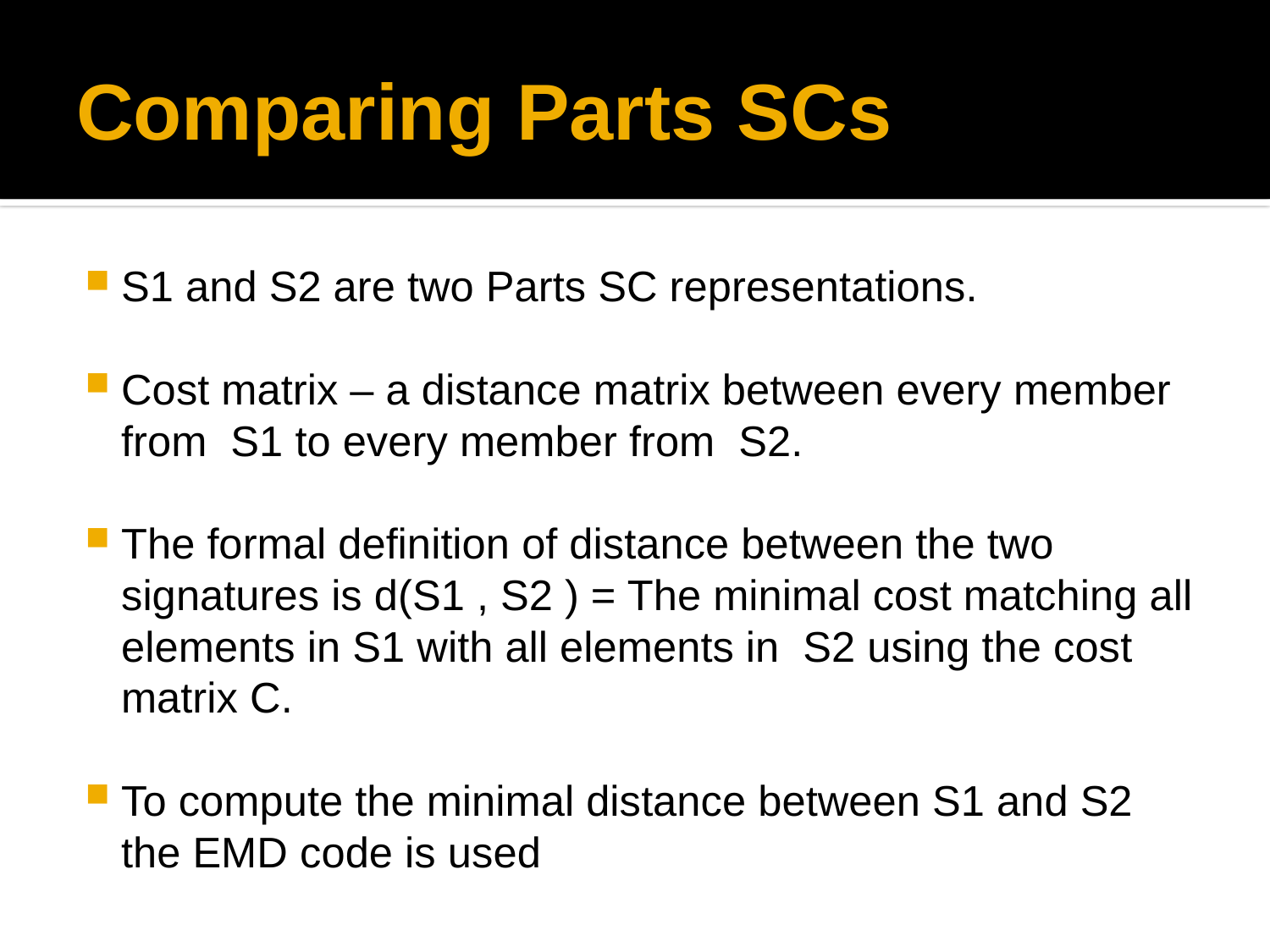

# Comparing Parts SCs
S1 and S2 are two Parts SC representations.

Cost matrix – a distance matrix between every member from  S1 to every member from  S2.

The formal definition of distance between the two signatures is d(S1 , S2 ) = The minimal cost matching all elements in S1 with all elements in  S2 using the cost matrix C.

To compute the minimal distance between S1 and S2 the EMD code is used